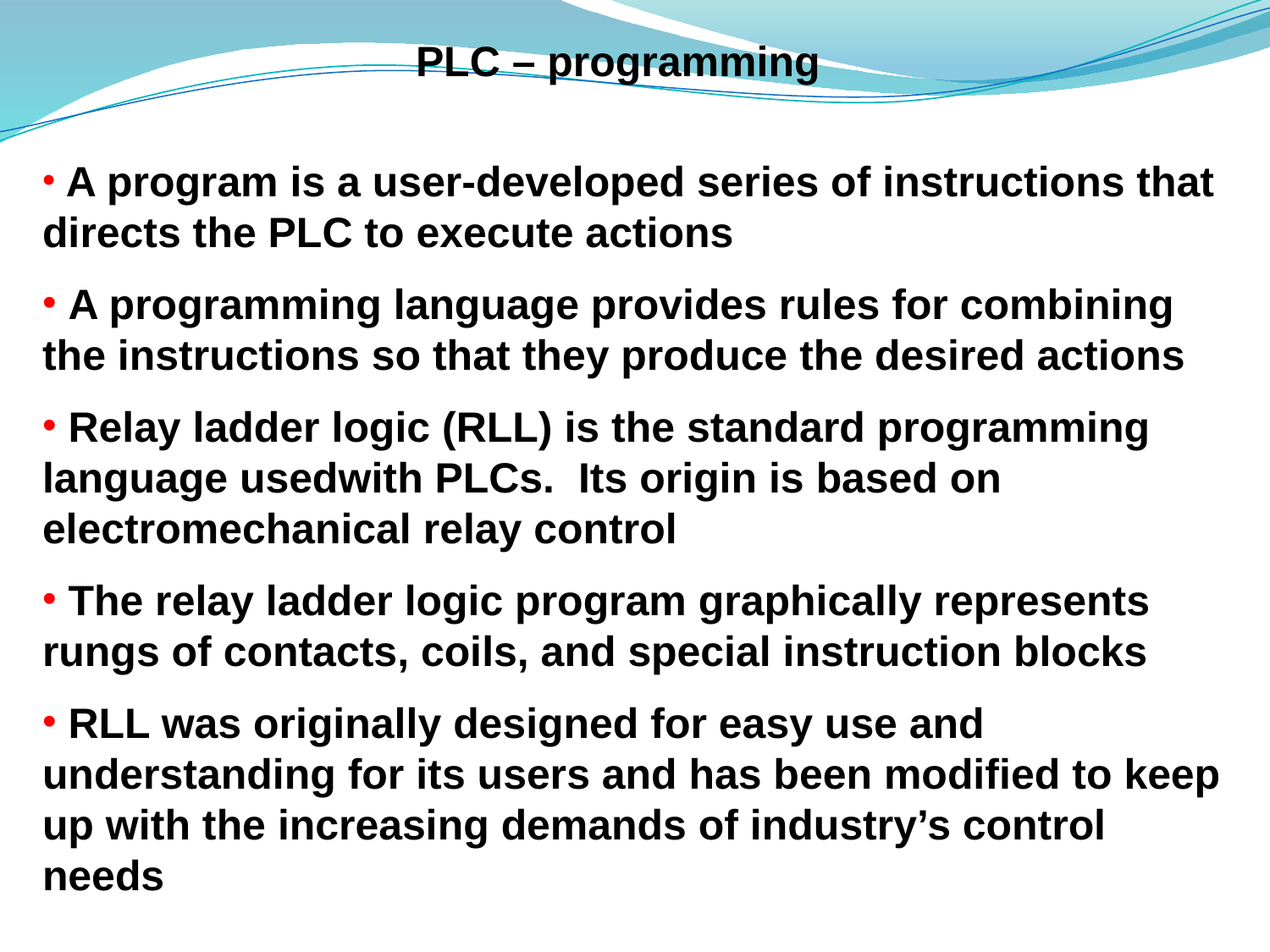

# PLC – programming
 A program is a user-developed series of instructions that directs the PLC to execute actions
 A programming language provides rules for combining the instructions so that they produce the desired actions
 Relay ladder logic (RLL) is the standard programming language usedwith PLCs.  Its origin is based on electromechanical relay control
 The relay ladder logic program graphically represents rungs of contacts, coils, and special instruction blocks
 RLL was originally designed for easy use and understanding for its users and has been modified to keep up with the increasing demands of industry’s control needs